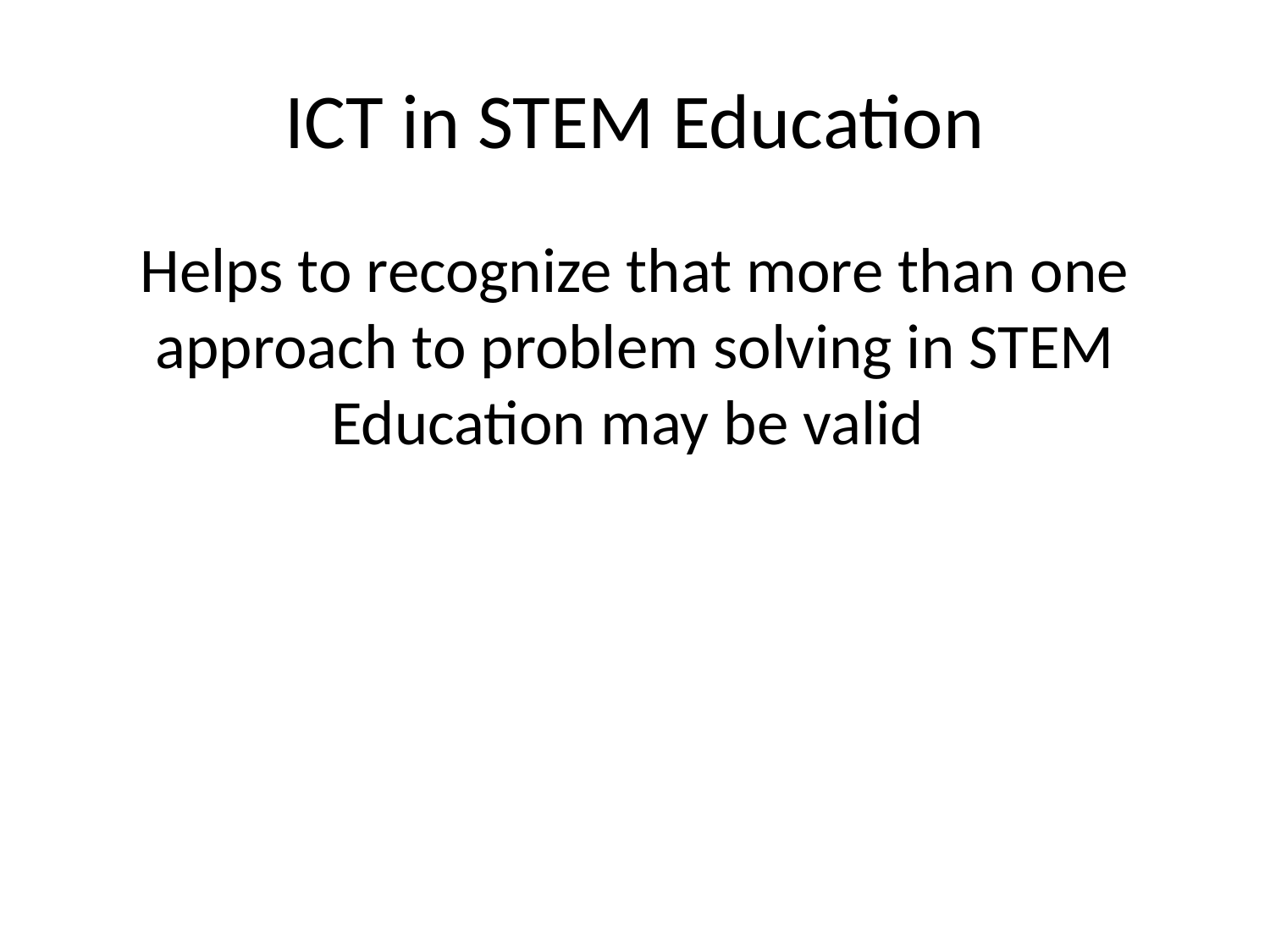

# ICT in STEM Education
Helps to recognize that more than one approach to problem solving in STEM Education may be valid